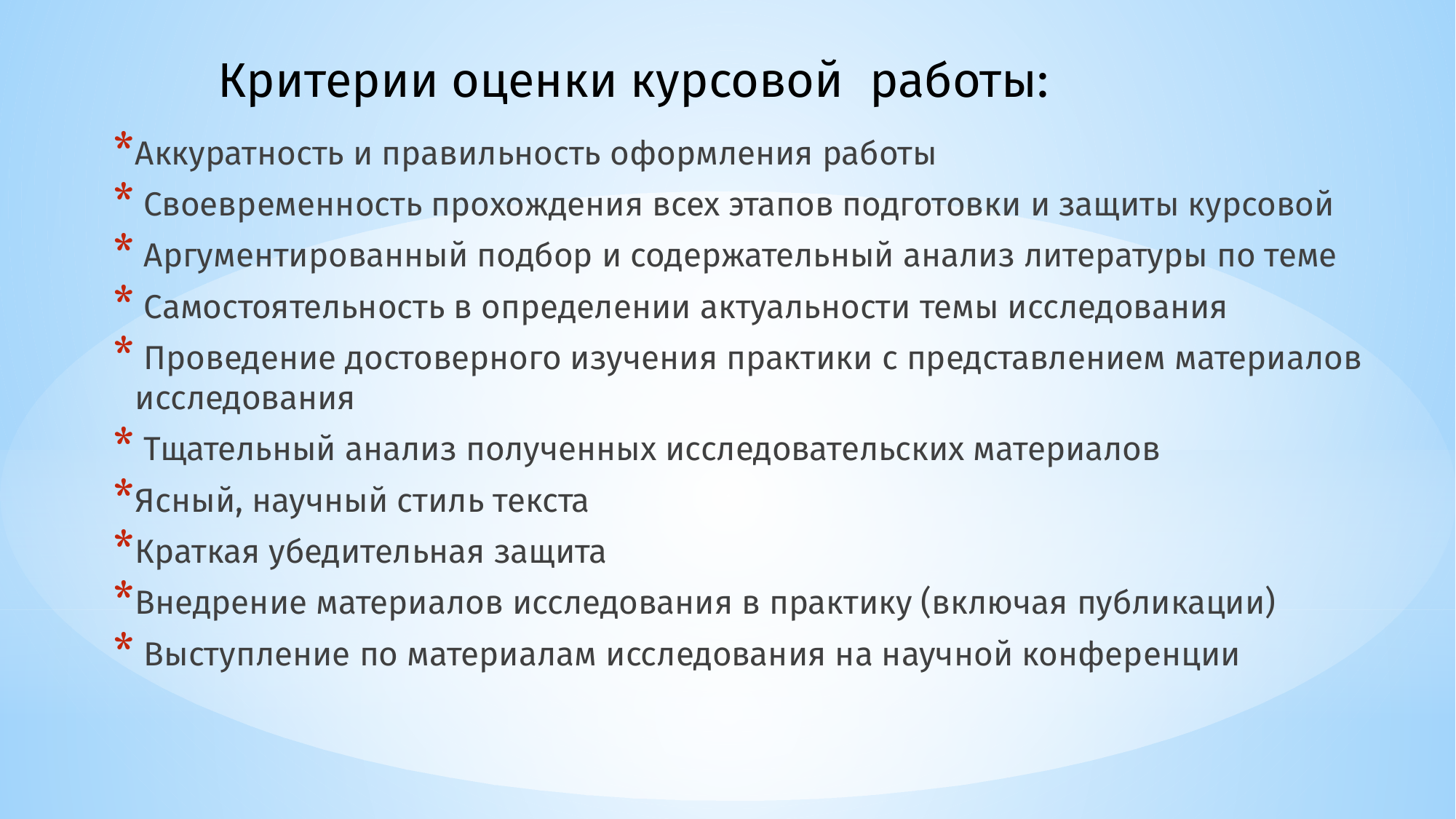

Критерии оценки курсовой  работы:
Аккуратность и правильность оформления работы
 Своевременность прохождения всех этапов подготовки и защиты курсовой
 Аргументированный подбор и содержательный анализ литературы по теме
 Самостоятельность в определении актуальности темы исследования
 Проведение достоверного изучения практики с представлением материалов исследования
 Тщательный анализ полученных исследовательских материалов
Ясный, научный стиль текста
Краткая убедительная защита
Внедрение материалов исследования в практику (включая публикации)
 Выступление по материалам исследования на научной конференции